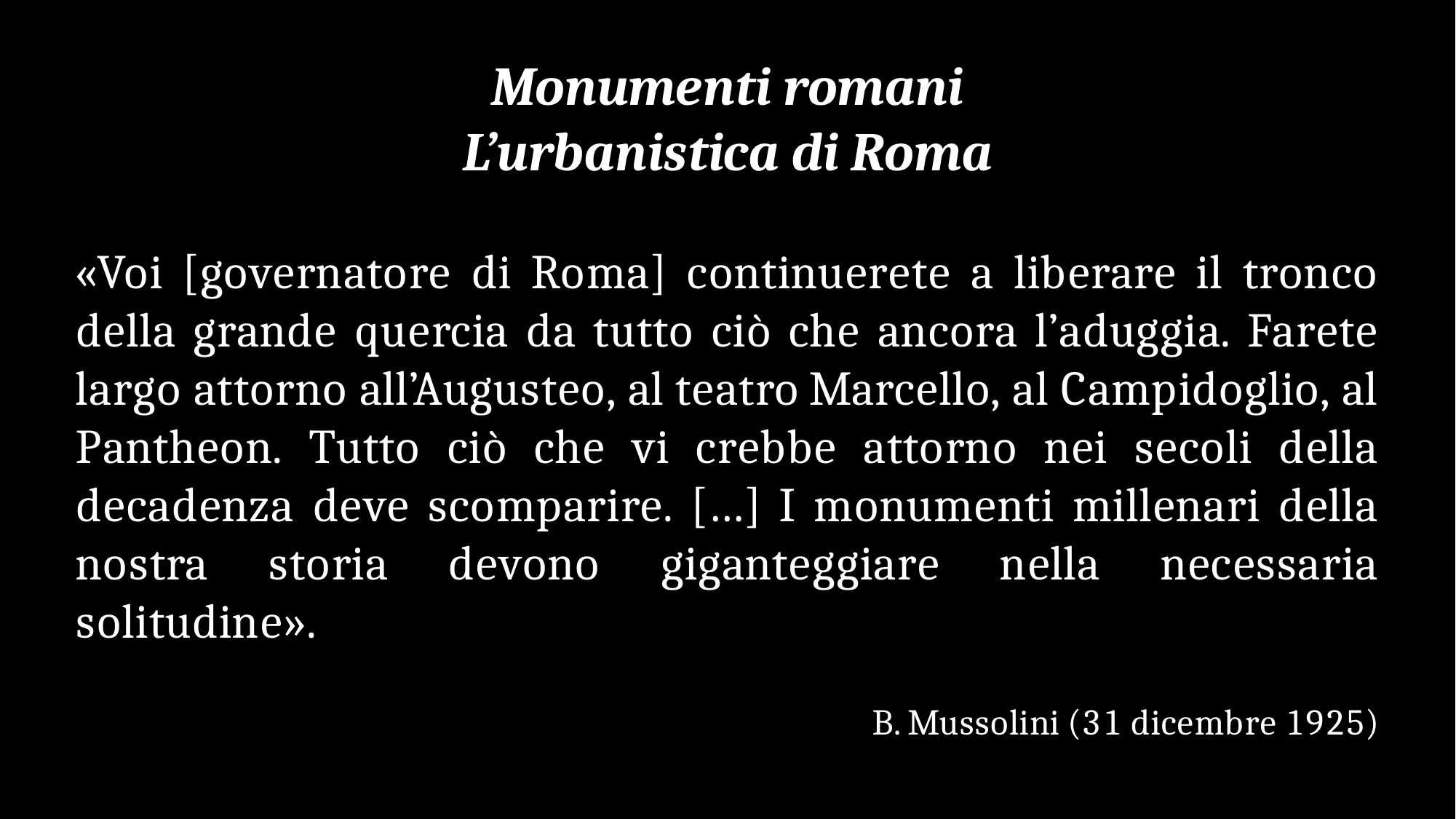

Monumenti romani
L’urbanistica di Roma

«Voi [governatore di Roma] continuerete a liberare il tronco della grande quercia da tutto ciò che ancora l’aduggia. Farete largo attorno all’Augusteo, al teatro Marcello, al Campidoglio, al Pantheon. Tutto ciò che vi crebbe attorno nei secoli della decadenza deve scomparire. […] I monumenti millenari della nostra storia devono giganteggiare nella necessaria solitudine».

B. Mussolini (31 dicembre 1925)